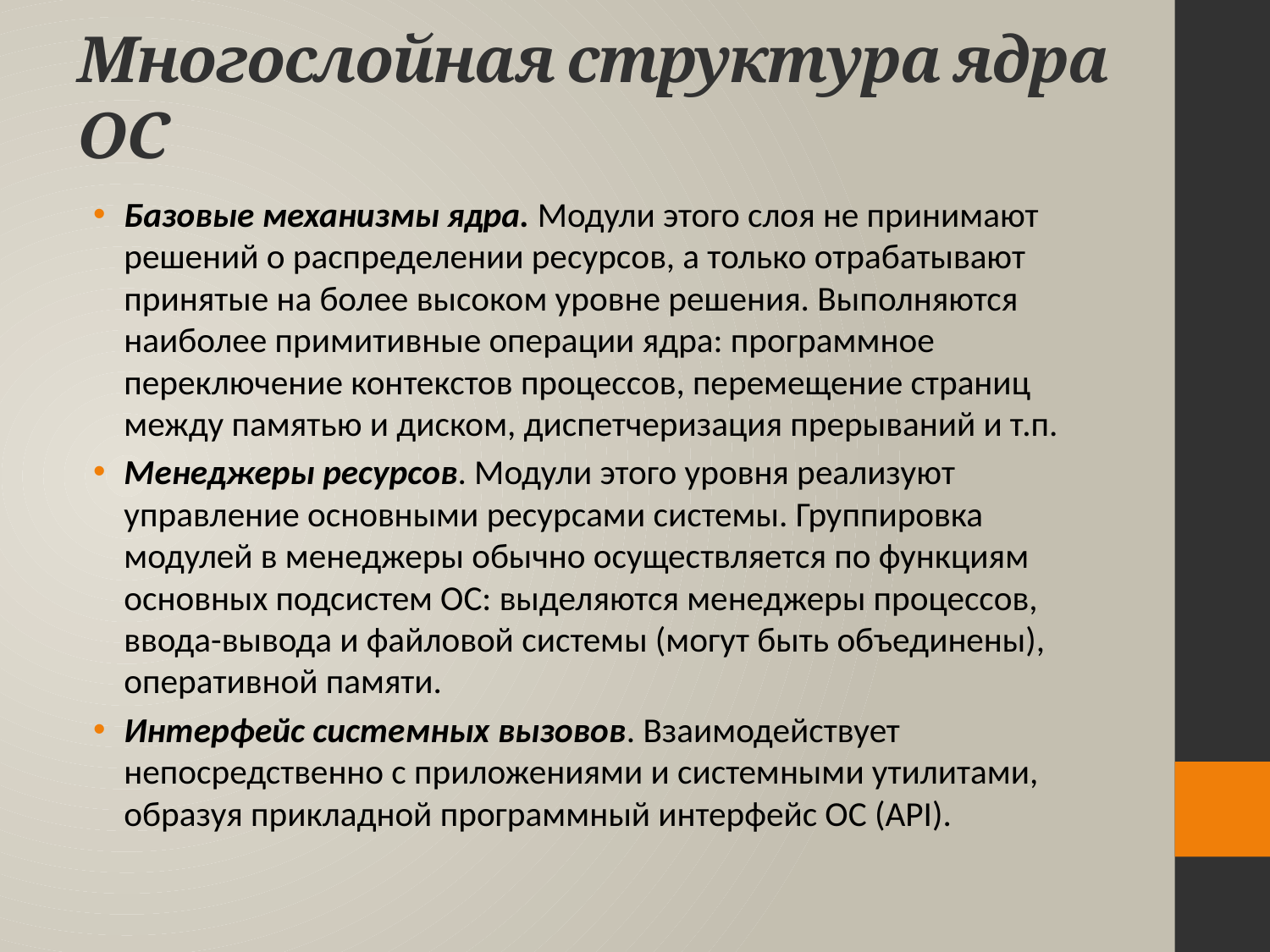

# Многослойная структура ядра ОС
Базовые механизмы ядра. Модули этого слоя не принимают решений о распределении ресурсов, а только отрабатывают принятые на более высоком уровне решения. Выполняются наиболее примитивные операции ядра: программное переключение контекстов процессов, перемещение страниц между памятью и диском, диспетчеризация прерываний и т.п.
Менеджеры ресурсов. Модули этого уровня реализуют управление основными ресурсами системы. Группировка модулей в менеджеры обычно осуществляется по функциям основных подсистем ОС: выделяются менеджеры процессов, ввода-вывода и файловой системы (могут быть объединены), оперативной памяти.
Интерфейс системных вызовов. Взаимодействует непосредственно с приложениями и системными утилитами, образуя прикладной программный интерфейс ОС (API).